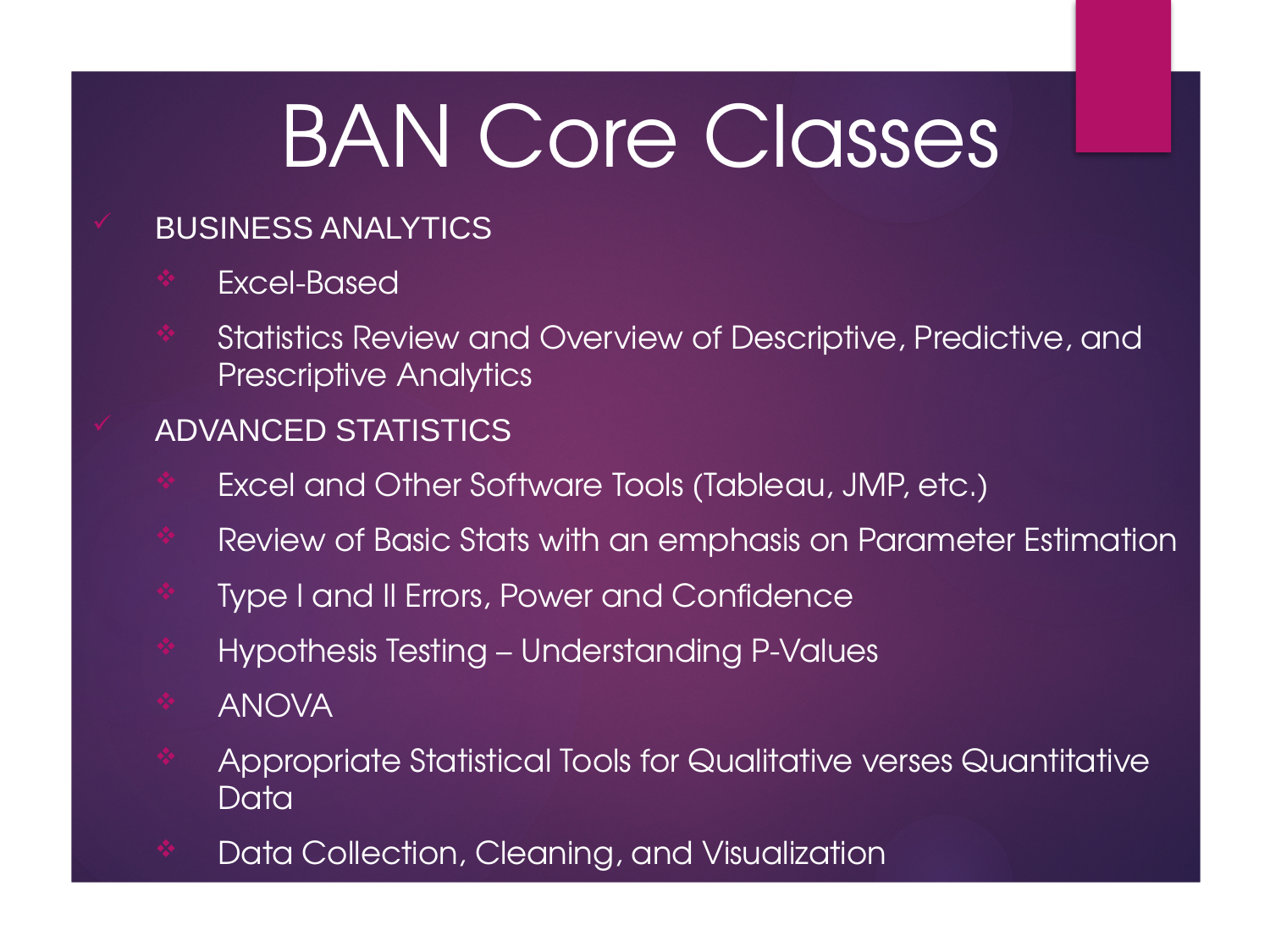

# BAN Core Classes
Business analytics
Excel-Based
Statistics Review and Overview of Descriptive, Predictive, and Prescriptive Analytics
Advanced Statistics
Excel and Other Software Tools (Tableau, JMP, etc.)
Review of Basic Stats with an emphasis on Parameter Estimation
Type I and II Errors, Power and Confidence
Hypothesis Testing – Understanding P-Values
ANOVA
Appropriate Statistical Tools for Qualitative verses Quantitative Data
Data Collection, Cleaning, and Visualization